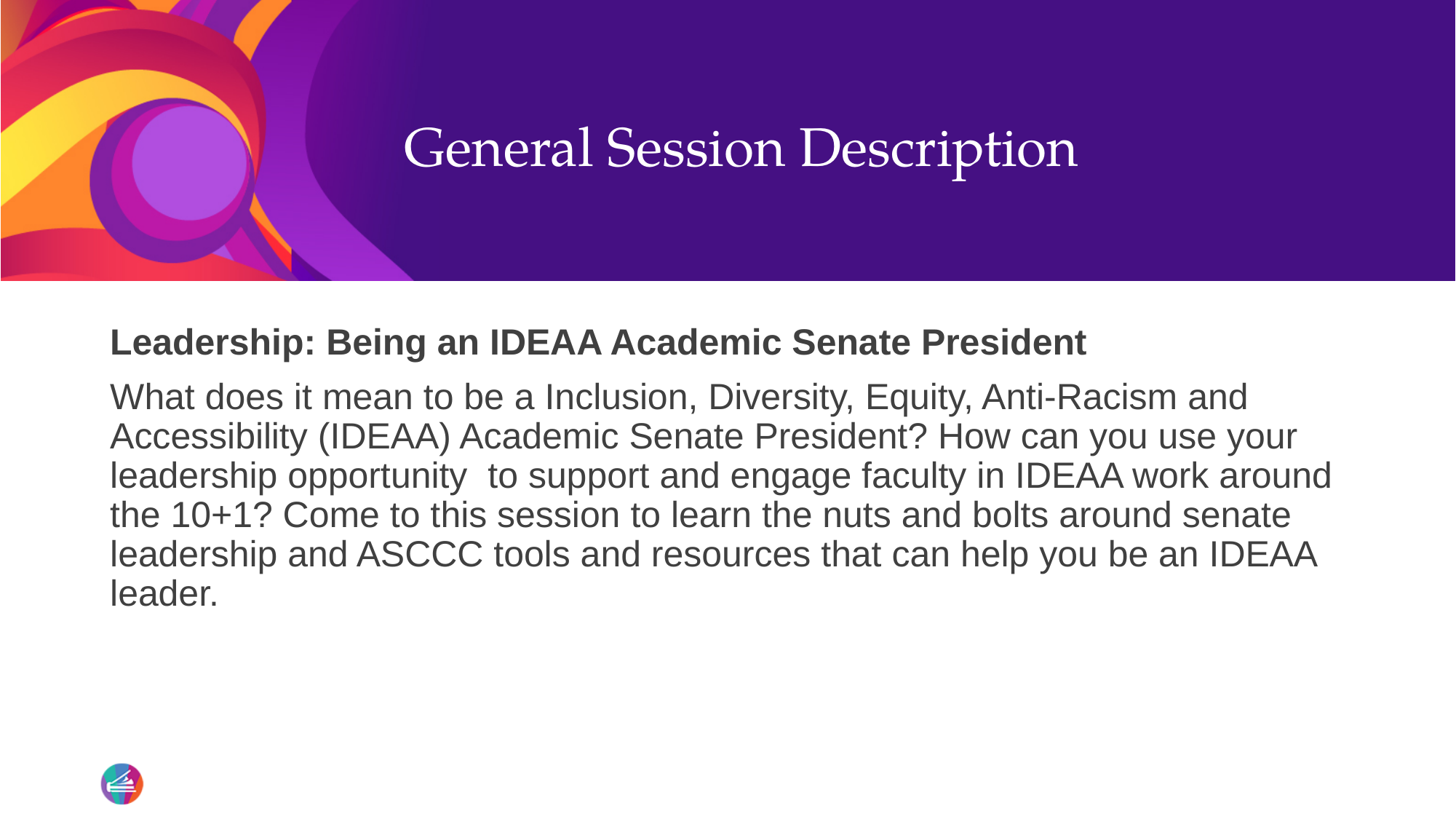

# General Session Description
Leadership: Being an IDEAA Academic Senate President
What does it mean to be a Inclusion, Diversity, Equity, Anti-Racism and Accessibility (IDEAA) Academic Senate President? How can you use your leadership opportunity  to support and engage faculty in IDEAA work around the 10+1? Come to this session to learn the nuts and bolts around senate leadership and ASCCC tools and resources that can help you be an IDEAA leader.